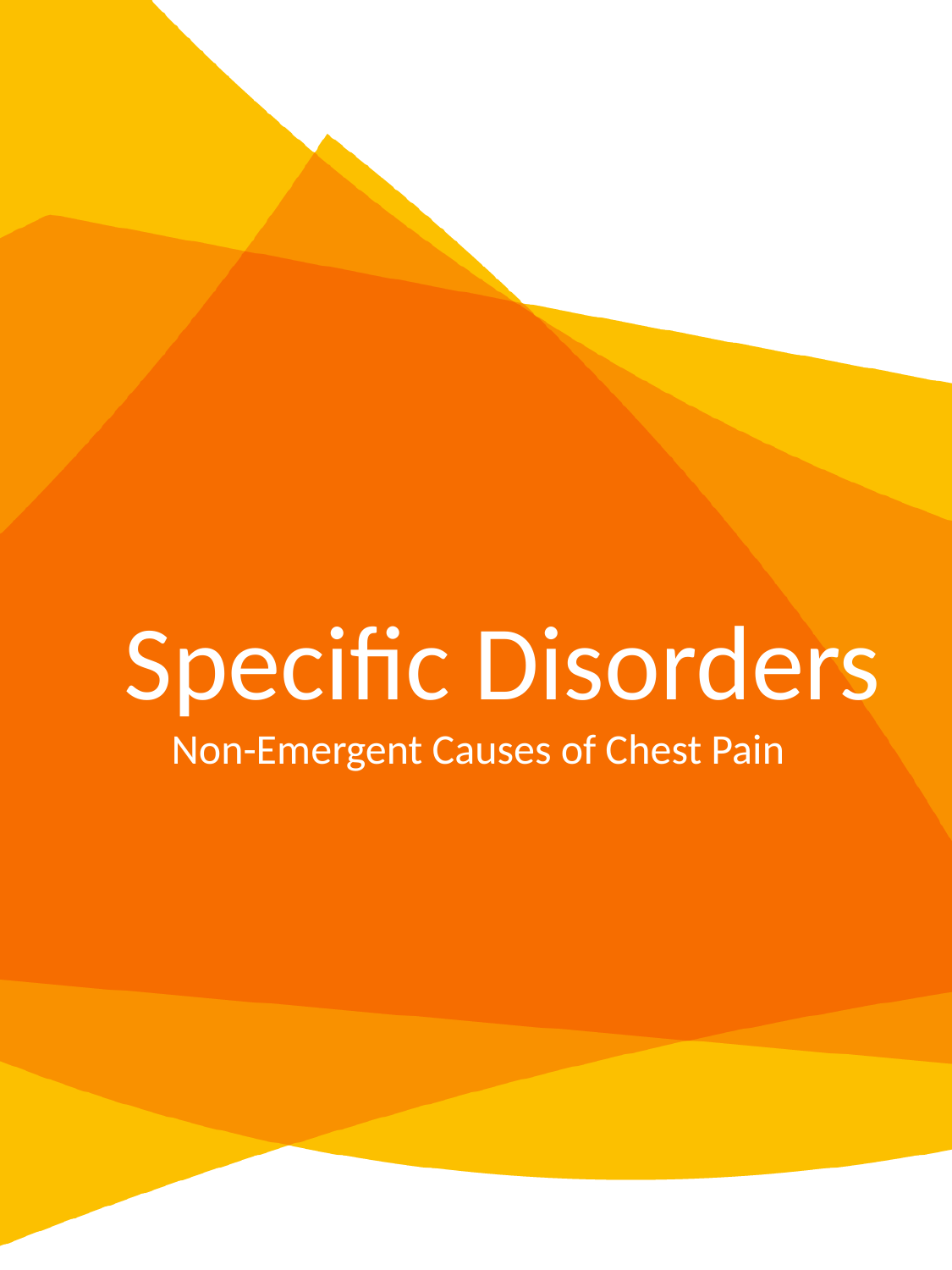

# Specific Disorders
Non-Emergent Causes of Chest Pain